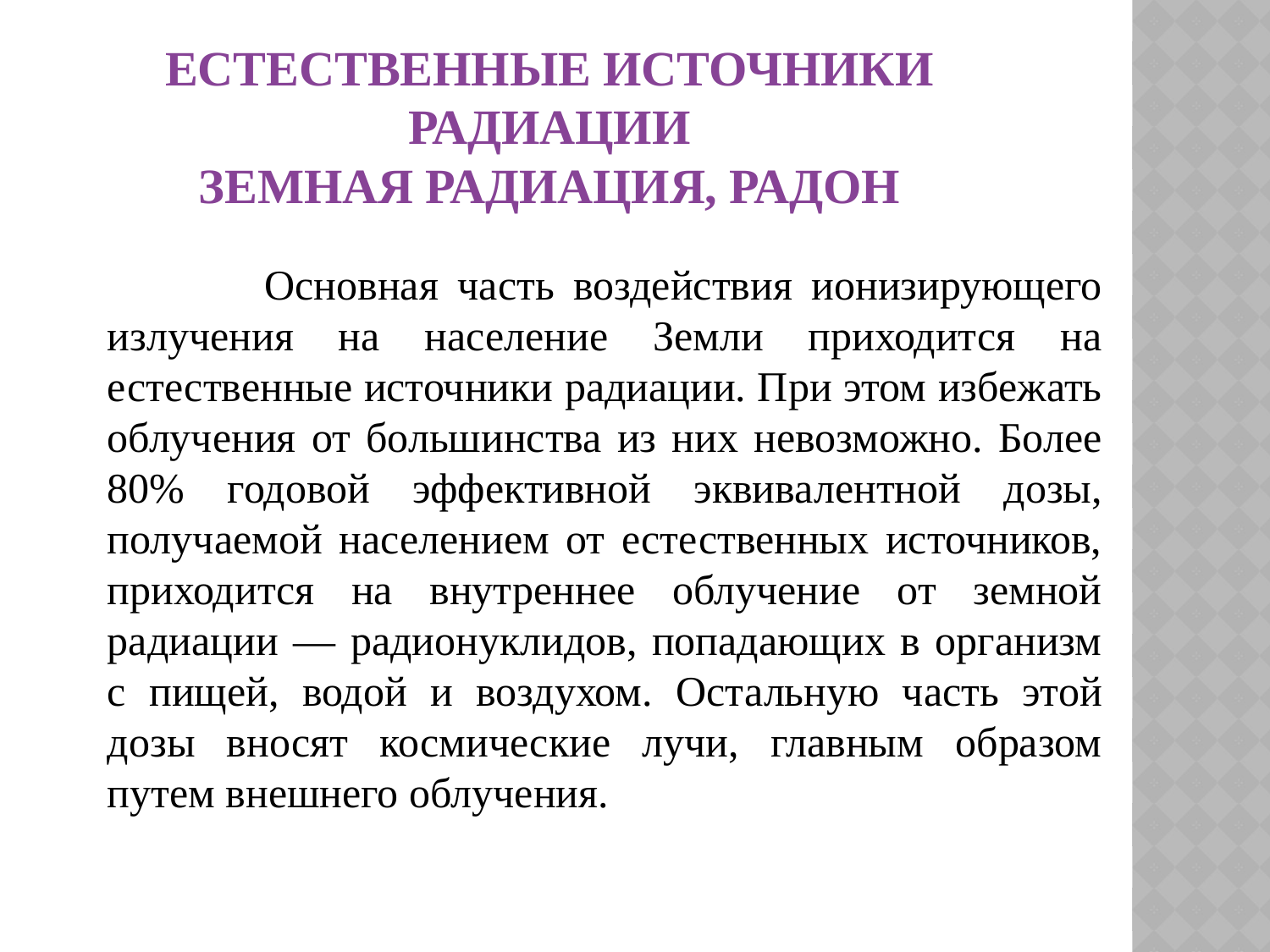

# Естественные источники радиации ЗЕМНАЯ РАДИАЦИЯ, РАДОН
         Основная часть воздействия ионизирующего излучения на население Земли приходится на естественные источники радиации. При этом избежать облучения от большинства из них невозможно. Более 80% годовой эффективной эквивалентной дозы, получаемой населением от естественных источников, приходится на внутреннее облучение от земной радиации — радионуклидов, попадающих в организм с пищей, водой и воздухом. Остальную часть этой дозы вносят космические лучи, главным образом путем внешнего облучения.